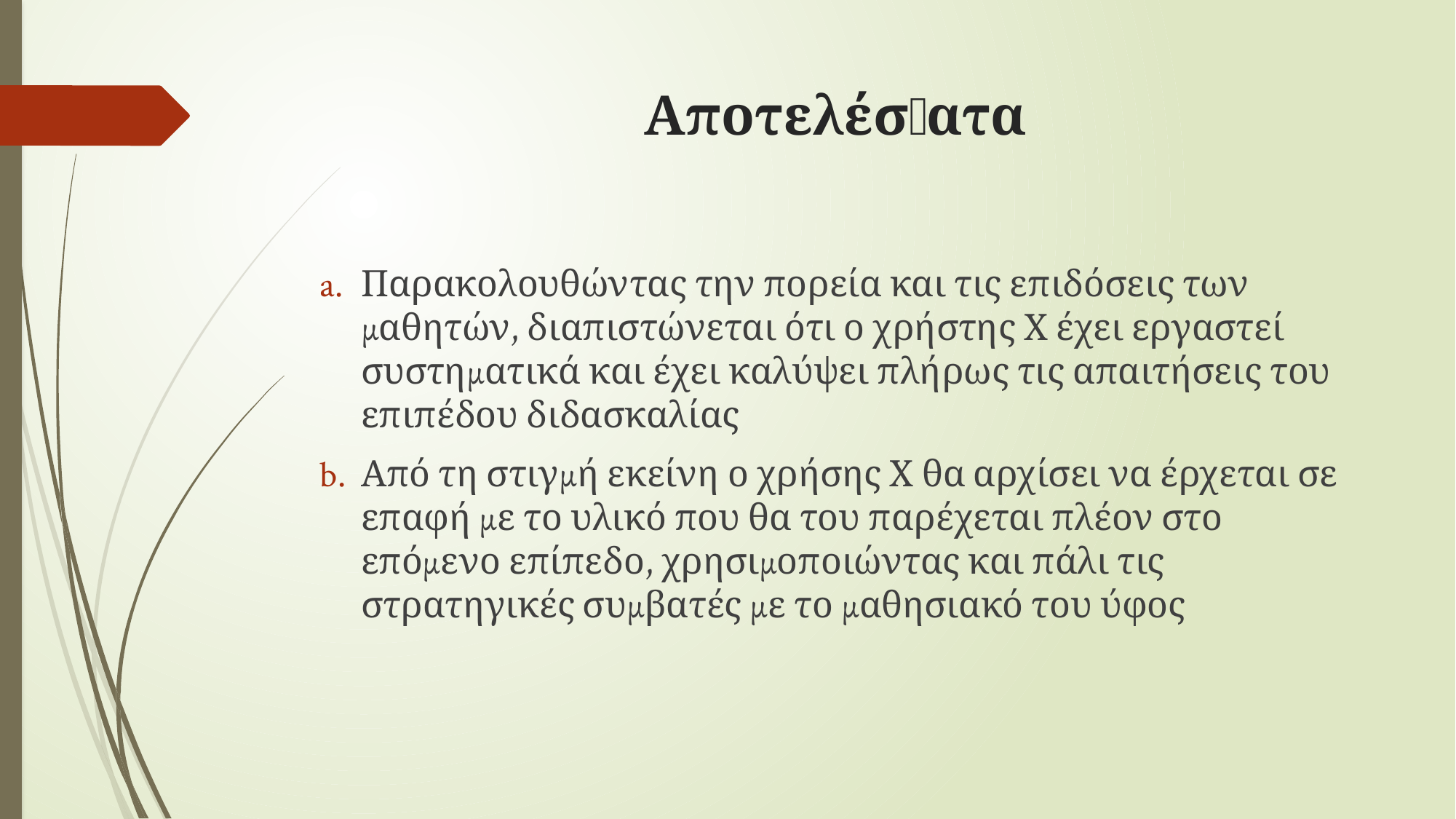

# Αποτελέσματα
Παρακολουθώντας την πορεία και τις επιδόσεις των μαθητών, διαπιστώνεται ότι ο χρήστης Χ έχει εργαστεί συστηματικά και έχει καλύψει πλήρως τις απαιτήσεις του επιπέδου διδασκαλίας
Από τη στιγμή εκείνη ο χρήσης Χ θα αρχίσει να έρχεται σε επαφή με το υλικό που θα του παρέχεται πλέον στο επόμενο επίπεδο, χρησιμοποιώντας και πάλι τις στρατηγικές συμβατές με το μαθησιακό του ύφος